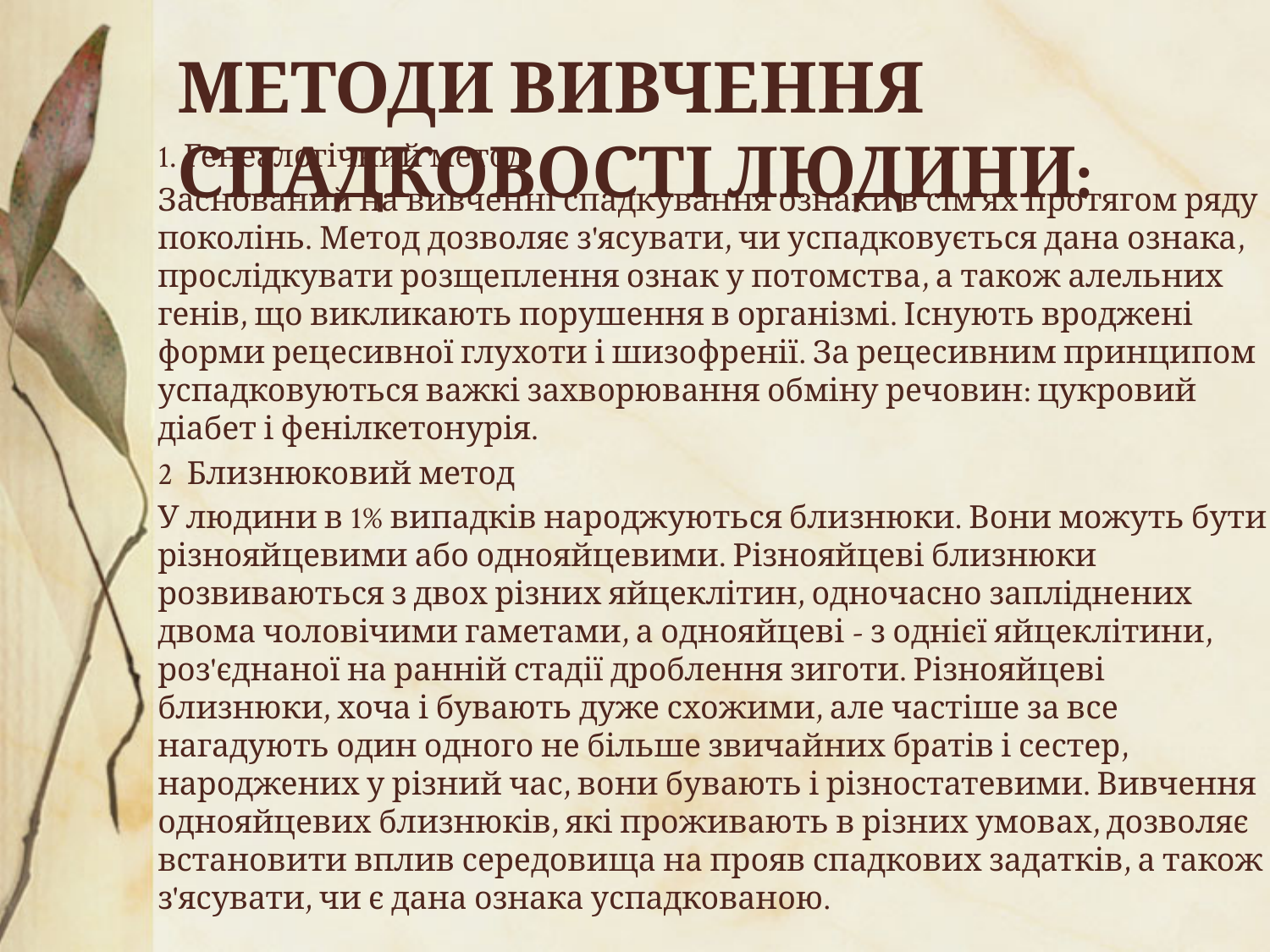

# Методи вивчення спадковості людини:
1. Генеалогічний метод
Заснований на вивченні спадкування ознаки в сім'ях протягом ряду поколінь. Метод дозволяє з'ясувати, чи успадковується дана ознака, прослідкувати розщеплення ознак у потомства, а також алельних генів, що викликають порушення в організмі. Існують вроджені форми рецесивної глухоти і шизофренії. За рецесивним принципом успадковуються важкі захворювання обміну речовин: цукровий діабет і фенілкетонурія.
2  Близнюковий метод
У людини в 1% випадків народжуються близнюки. Вони можуть бути різнояйцевими або однояйцевими. Різнояйцеві близнюки розвиваються з двох різних яйцеклітин, одночасно запліднених двома чоловічими гаметами, а однояйцеві - з однієї яйцеклітини, роз'єднаної на ранній стадії дроблення зиготи. Різнояйцеві близнюки, хоча і бувають дуже схожими, але частіше за все нагадують один одного не більше звичайних братів і сестер, народжених у різний час, вони бувають і різностатевими. Вивчення однояйцевих близнюків, які проживають в різних умовах, дозволяє встановити вплив середовища на прояв спадкових задатків, а також з'ясувати, чи є дана ознака успадкованою.